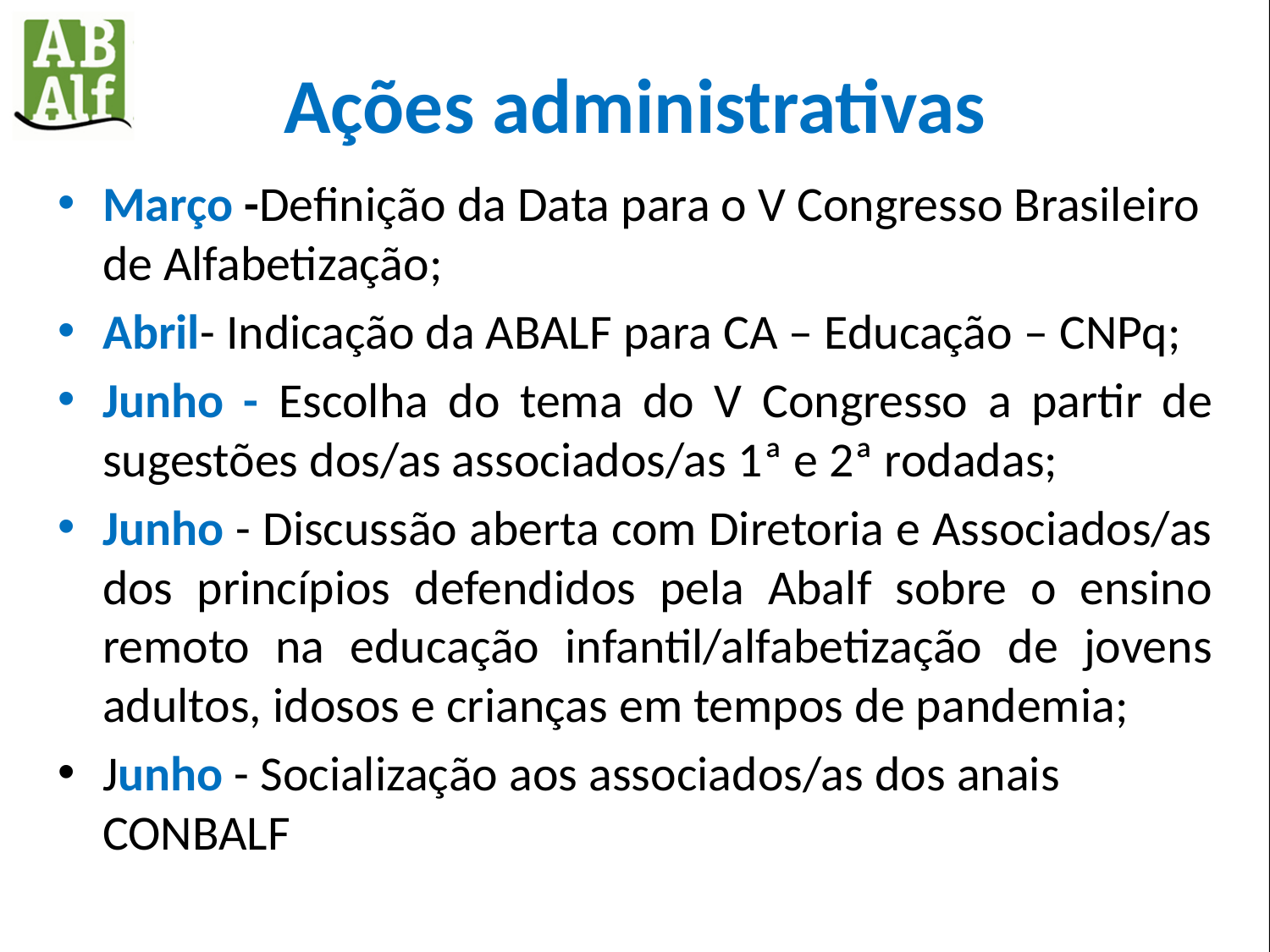

# Ações administrativas
Março -Definição da Data para o V Congresso Brasileiro de Alfabetização;
Abril- Indicação da ABALF para CA – Educação – CNPq;
Junho - Escolha do tema do V Congresso a partir de sugestões dos/as associados/as 1ª e 2ª rodadas;
Junho - Discussão aberta com Diretoria e Associados/as dos princípios defendidos pela Abalf sobre o ensino remoto na educação infantil/alfabetização de jovens adultos, idosos e crianças em tempos de pandemia;
Junho - Socialização aos associados/as dos anais CONBALF